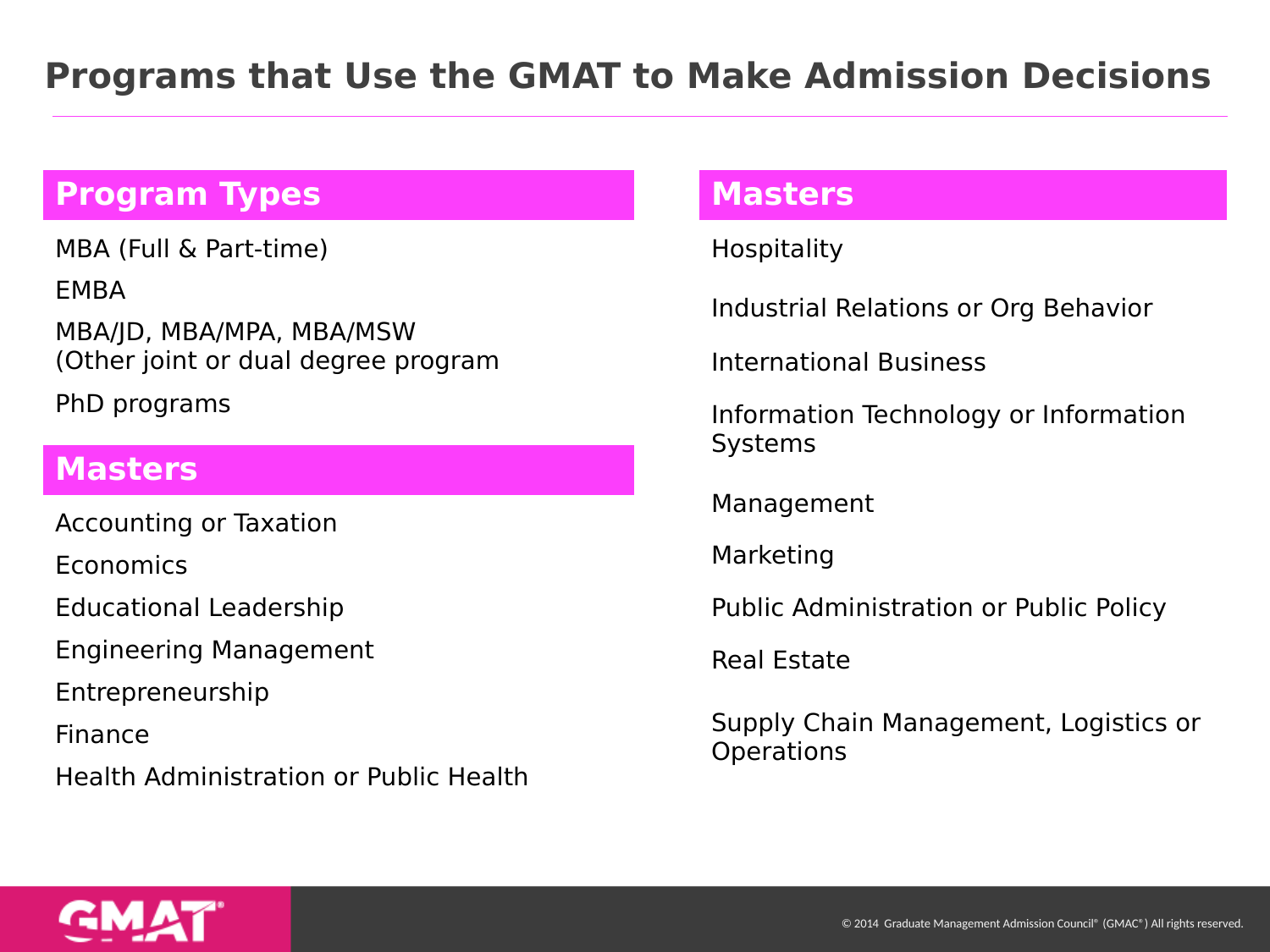

# Programs that Use the GMAT to Make Admission Decisions
| Program Types |
| --- |
| MBA (Full & Part-time) |
| EMBA |
| MBA/JD, MBA/MPA, MBA/MSW (Other joint or dual degree program |
| PhD programs |
| Masters |
| --- |
| Hospitality |
| Industrial Relations or Org Behavior |
| International Business |
| Information Technology or Information Systems |
| Management |
| Marketing |
| Public Administration or Public Policy |
| Real Estate |
| Supply Chain Management, Logistics or Operations |
| Masters |
| --- |
| Accounting or Taxation |
| Economics |
| Educational Leadership |
| Engineering Management |
| Entrepreneurship |
| Finance |
| Health Administration or Public Health |